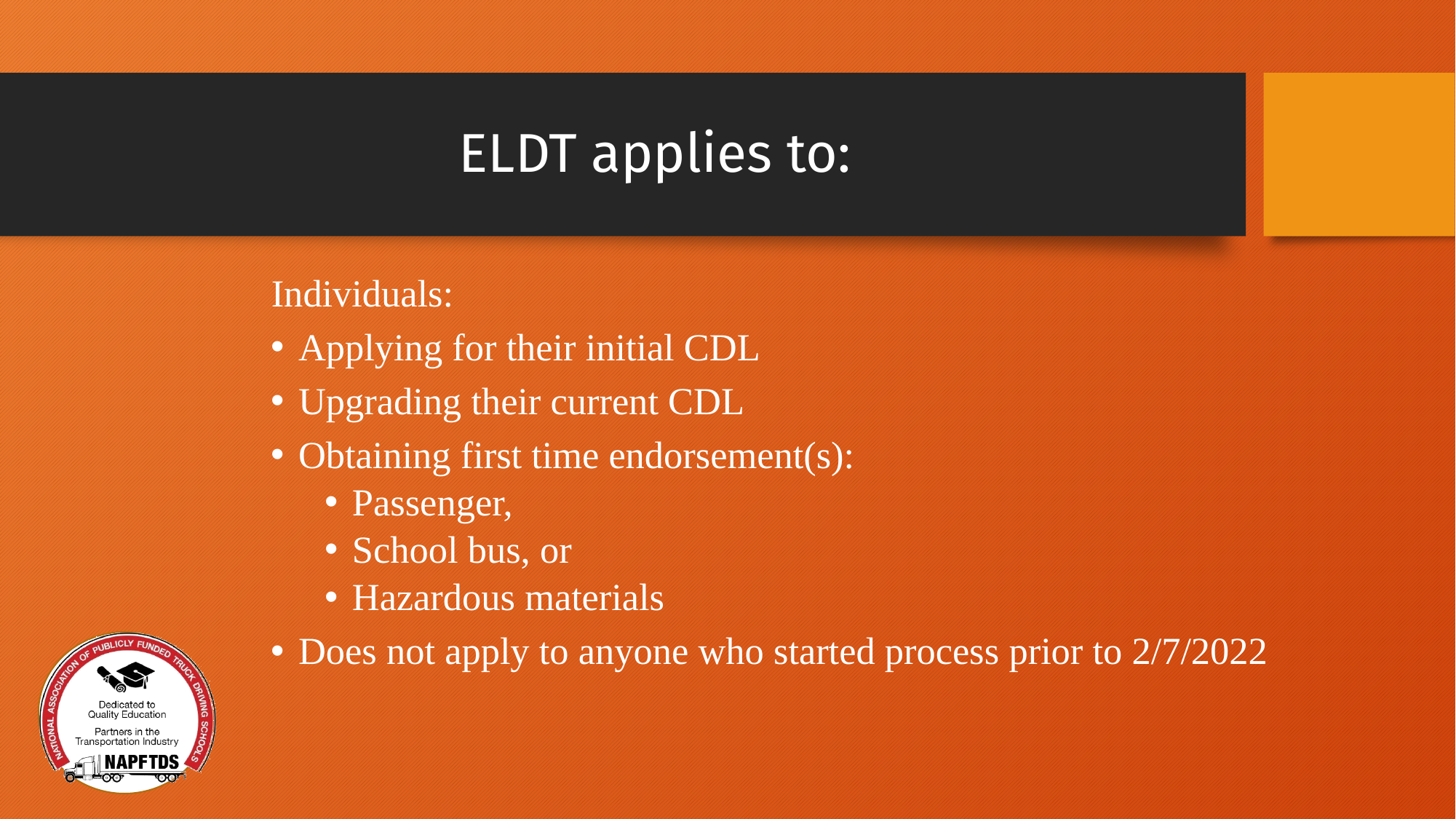

# ELDT applies to:
Individuals:
Applying for their initial CDL
Upgrading their current CDL
Obtaining first time endorsement(s):
Passenger,
School bus, or
Hazardous materials
Does not apply to anyone who started process prior to 2/7/2022